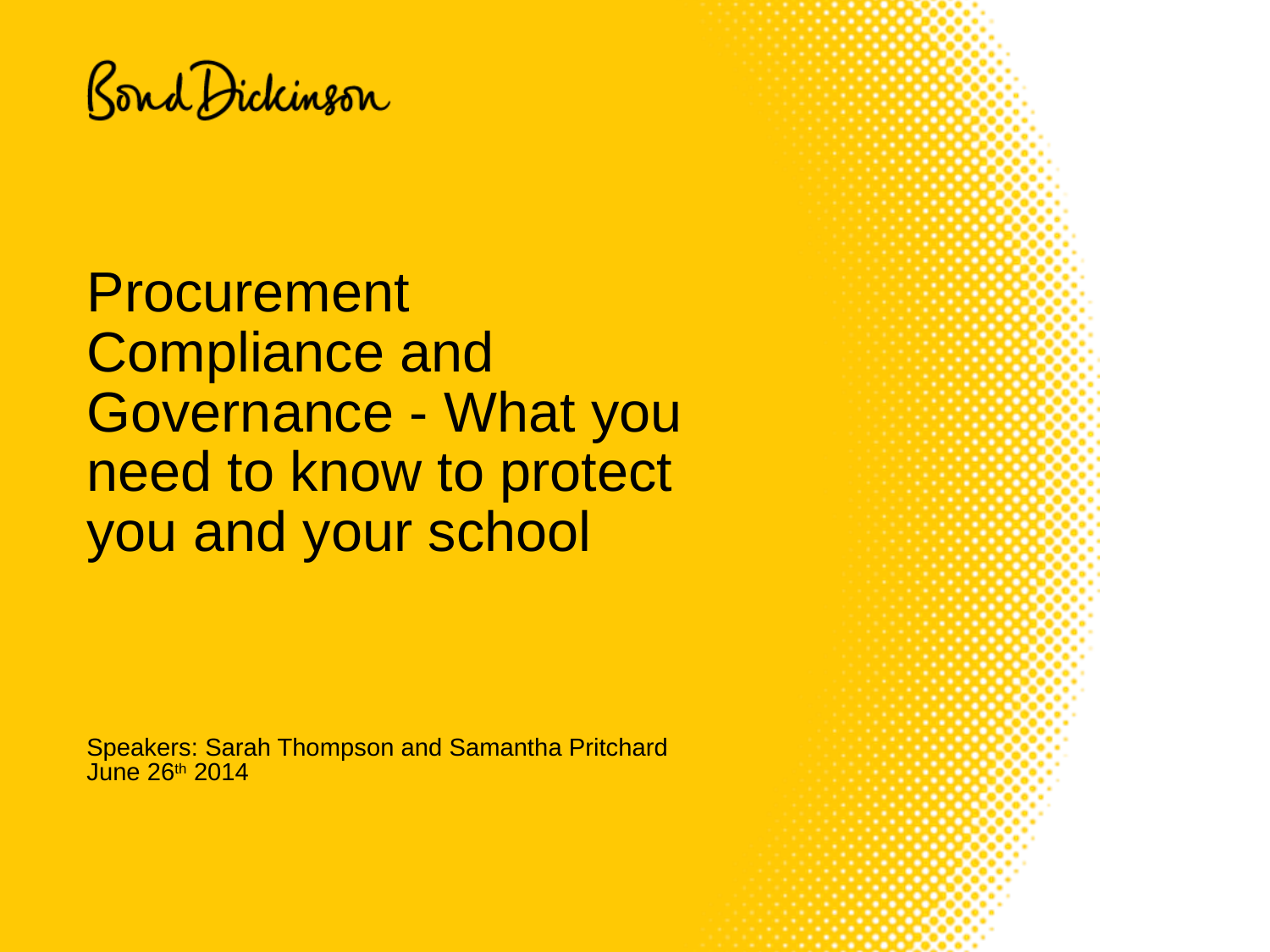

Procurement Compliance and Governance - What you need to know to protect you and your school
# Speakers: Sarah Thompson and Samantha Pritchard June 26th 2014